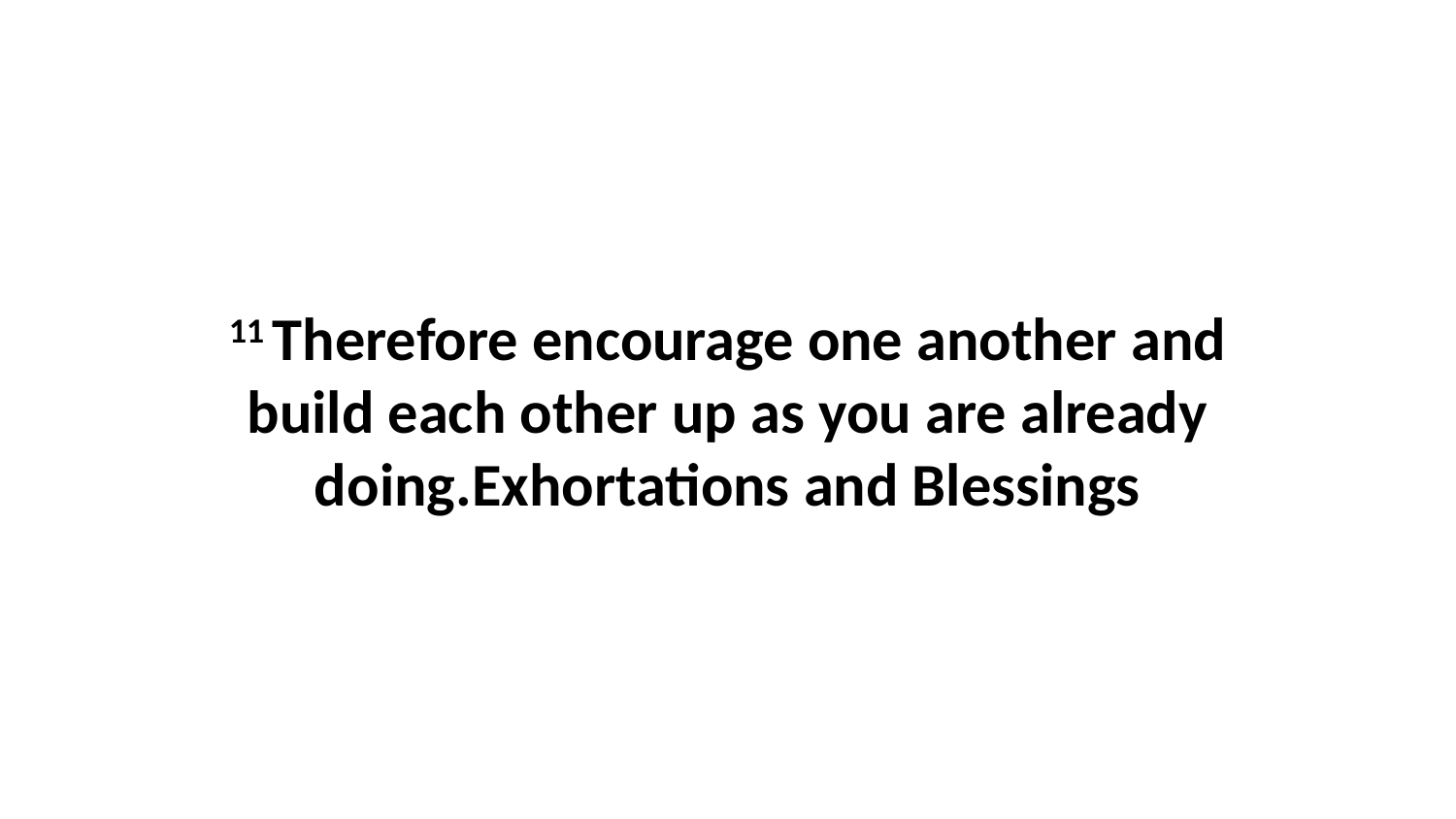

11 Therefore encourage one another and build each other up as you are already doing.Exhortations and Blessings